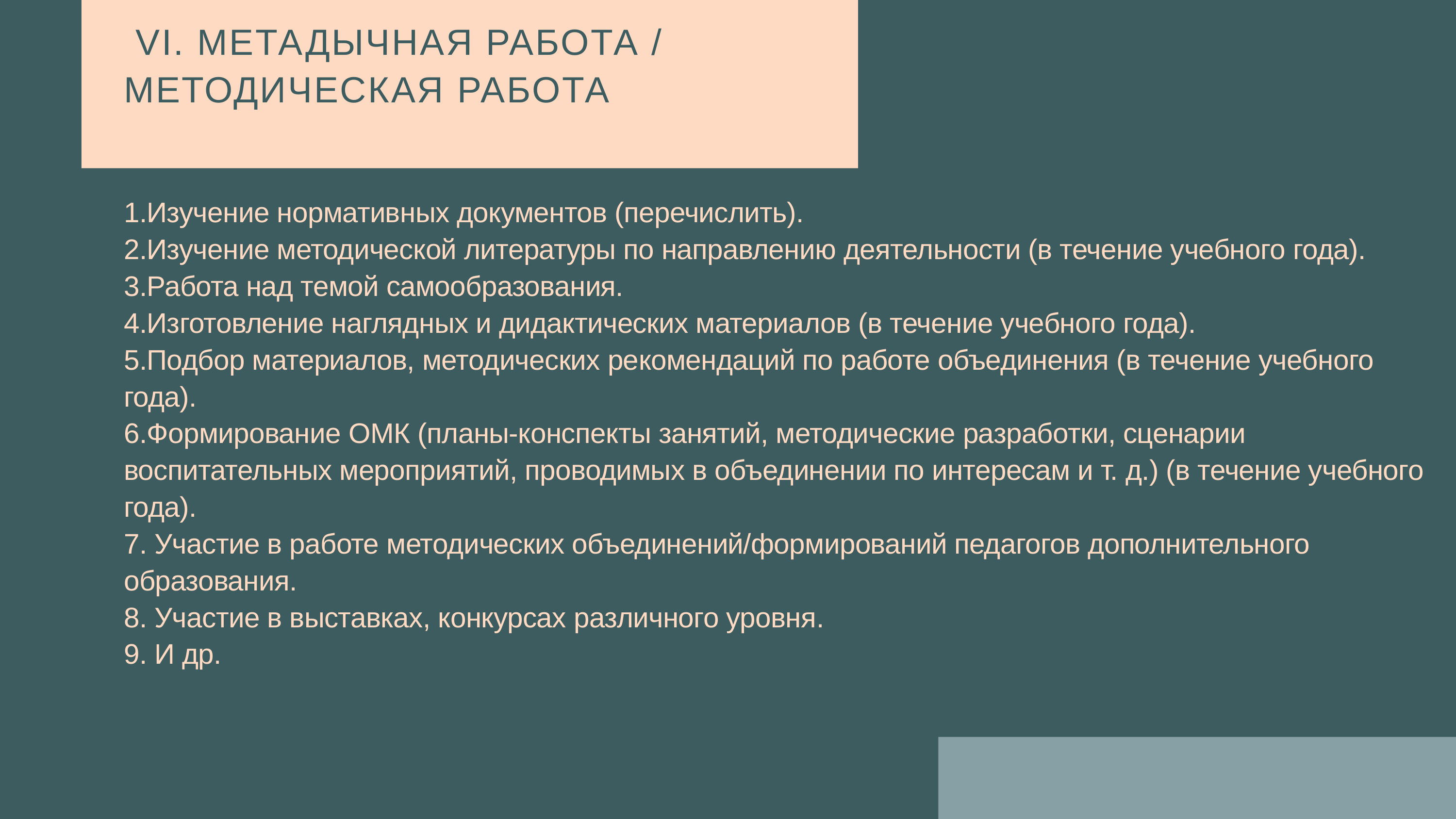

VI. МЕТАДЫЧНАЯ РАБОТА / МЕТОДИЧЕСКАЯ РАБОТА

1.Изучение нормативных документов (перечислить).
2.Изучение методической литературы по направлению деятельности (в течение учебного года).
3.Работа над темой самообразования.
4.Изготовление наглядных и дидактических материалов (в течение учебного года).
5.Подбор материалов, методических рекомендаций по работе объединения (в течение учебного года).
6.Формирование ОМК (планы-конспекты занятий, методические разработки, сценарии воспитательных мероприятий, проводимых в объединении по интересам и т. д.) (в течение учебного года).
7. Участие в работе методических объединений/формирований педагогов дополнительного образования.
8. Участие в выставках, конкурсах различного уровня.
9. И др.